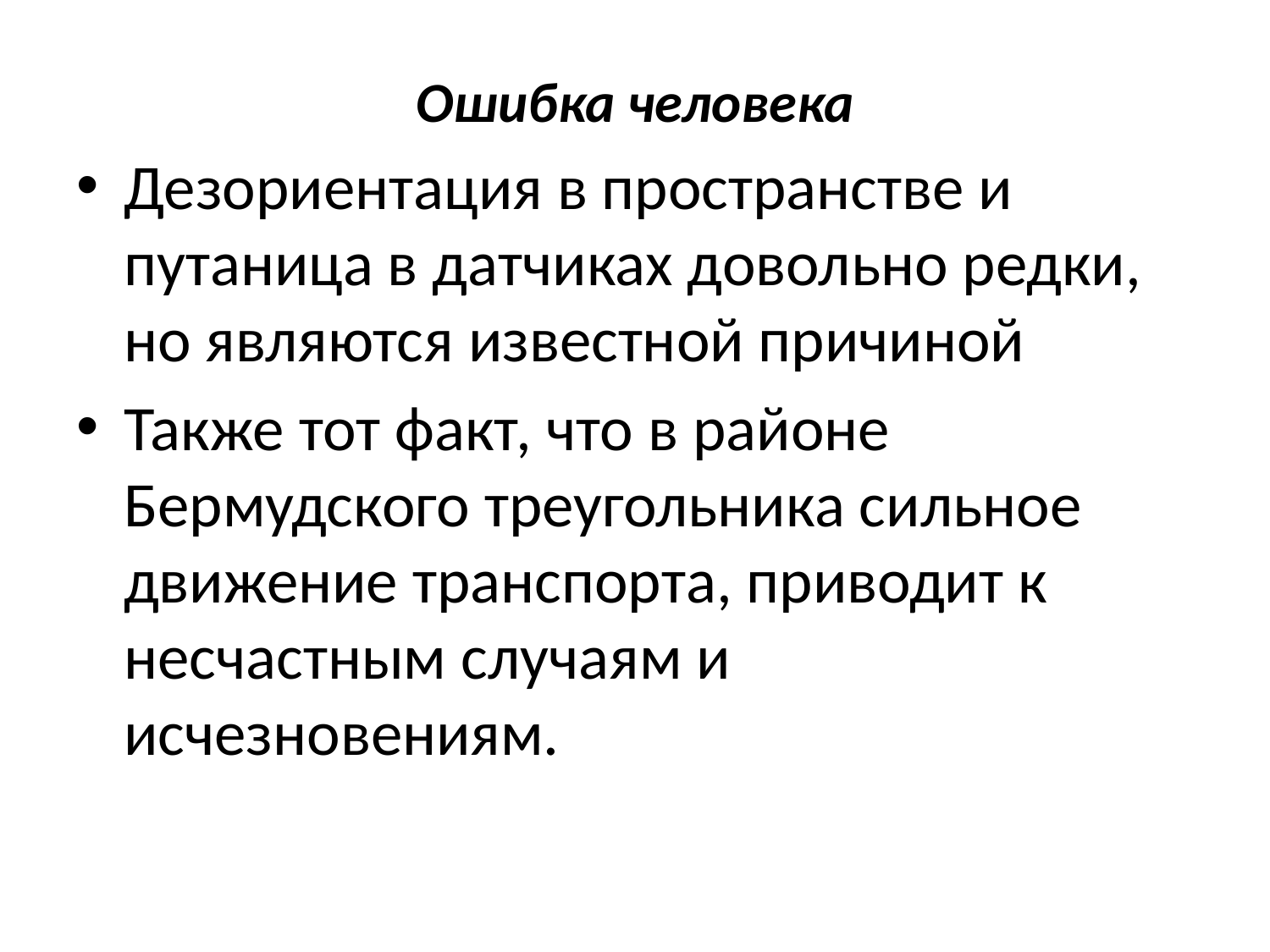

Ошибка человека
Дезориентация в пространстве и путаница в датчиках довольно редки, но являются известной причиной
Также тот факт, что в районе Бермудского треугольника сильное движение транспорта, приводит к несчастным случаям и исчезновениям.